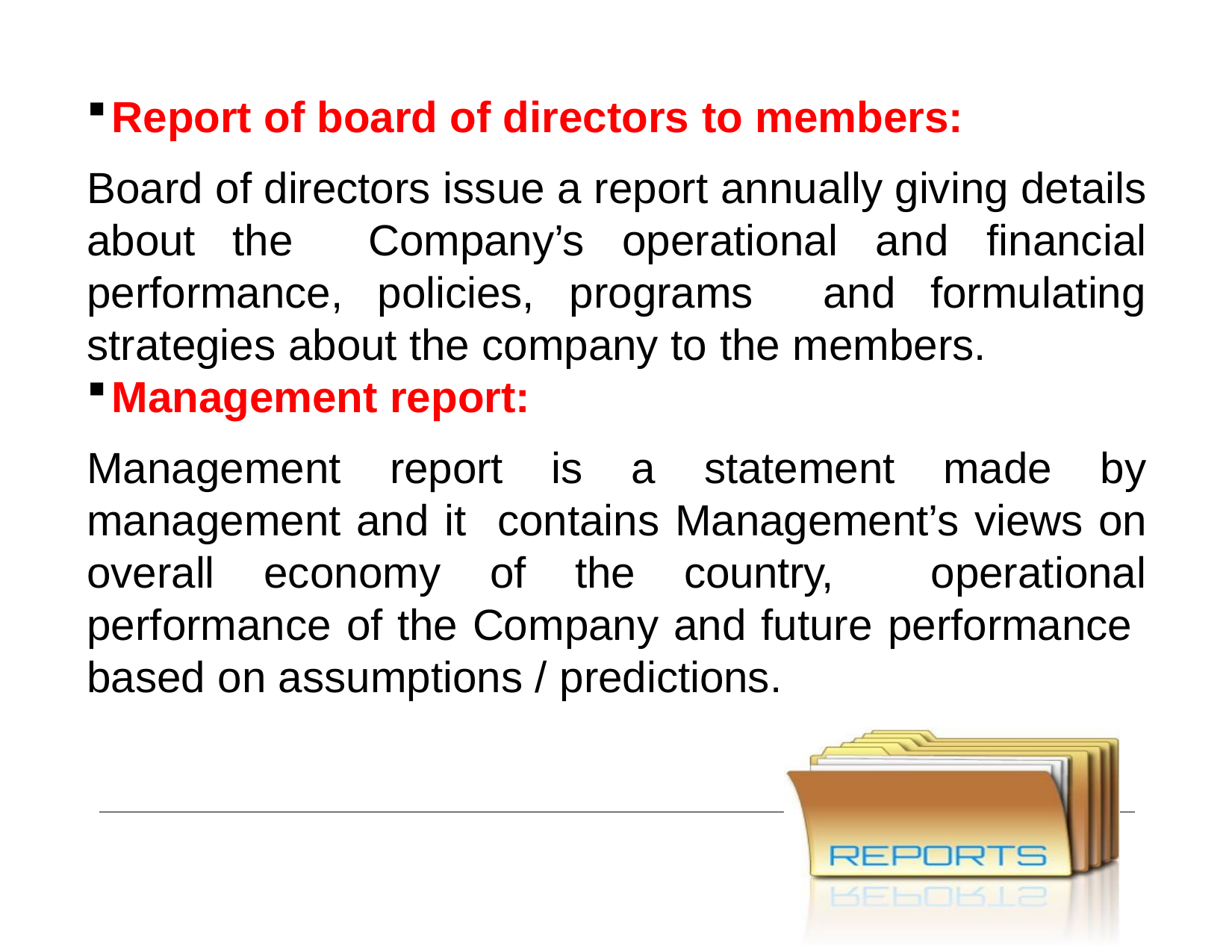

Report of board of directors to members:
Board of directors issue a report annually giving details about the  Company’s operational and financial performance, policies, programs  and formulating strategies about the company to the members.
Management report:
Management report is a statement made by management and it  contains Management’s views on overall economy of the country,  operational performance of the Company and future performance  based on assumptions / predictions.